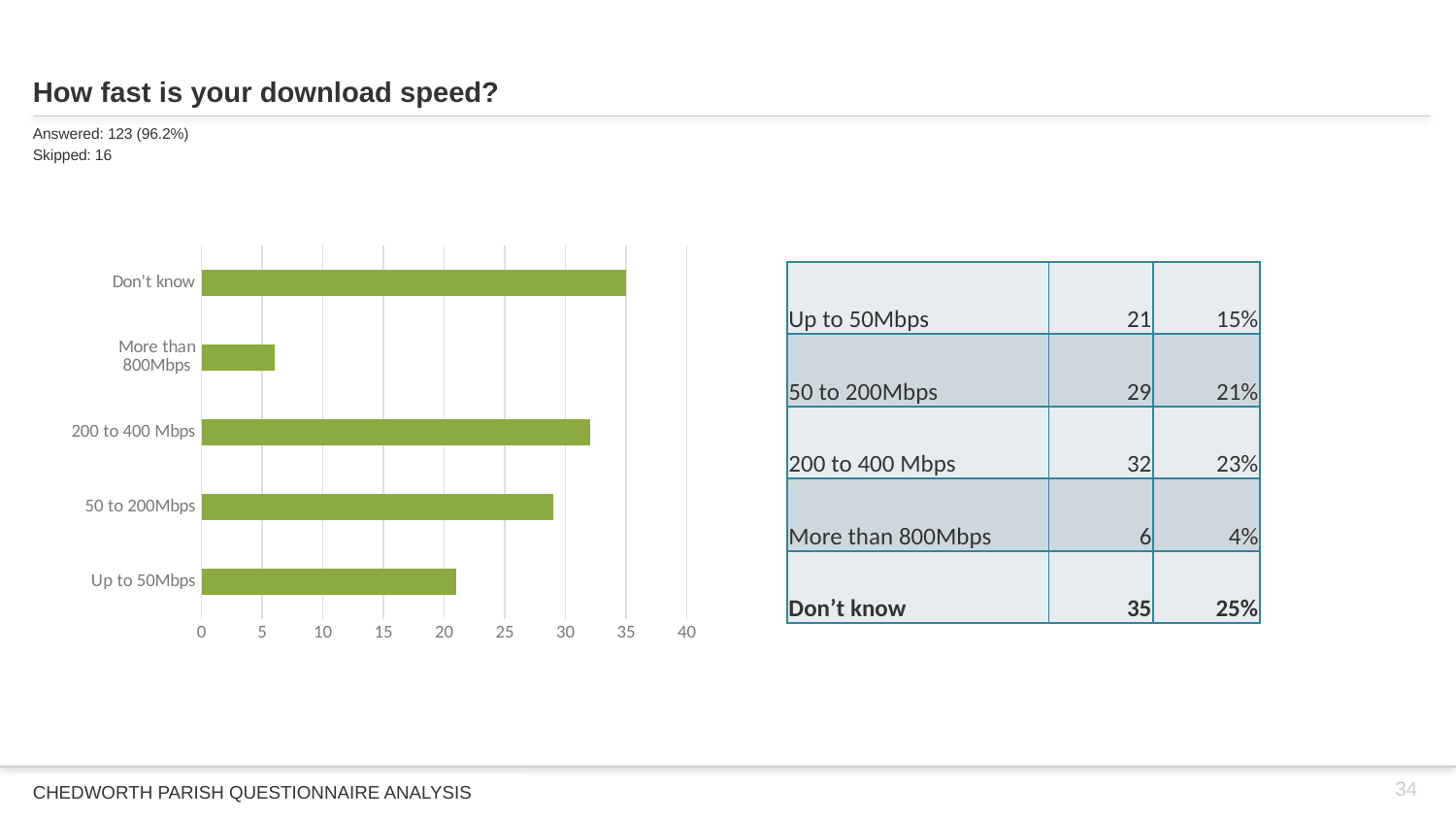

# How fast is your download speed?
Answered: 123 (96.2%)
Skipped: 16

### Chart

| Category |  |
|---|---|
| Up to 50Mbps | 21.0 |
| 50 to 200Mbps | 29.0 |
| 200 to 400 Mbps | 32.0 |
| More than 800Mbps | 6.0 |
| Don’t know | 35.0 |
| Up to 50Mbps | 21 | 15% |
| --- | --- | --- |
| 50 to 200Mbps | 29 | 21% |
| 200 to 400 Mbps | 32 | 23% |
| More than 800Mbps | 6 | 4% |
| Don’t know | 35 | 25% |
34
CHEDWORTH PARISH QUESTIONNAIRE ANALYSIS